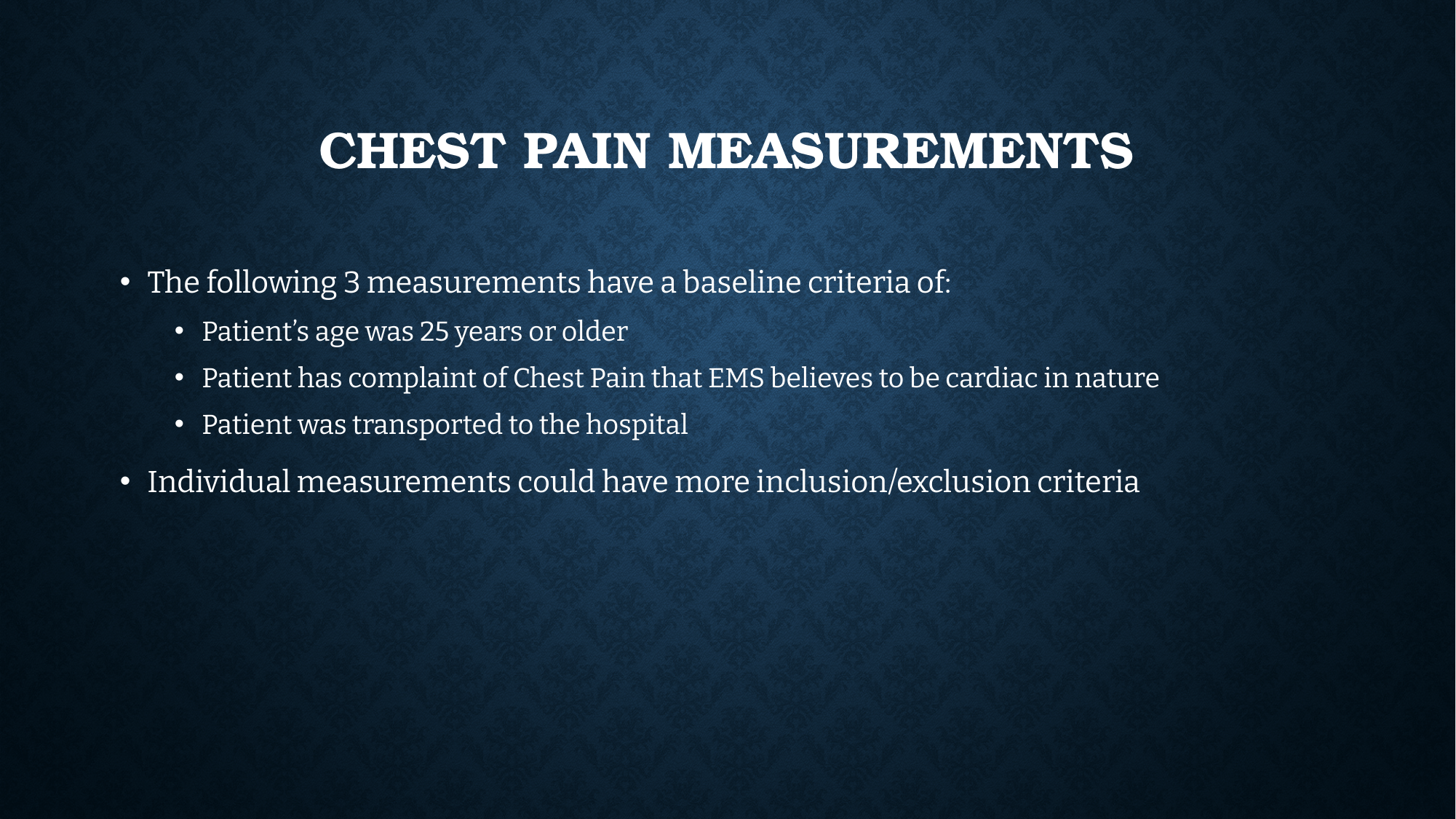

# Chest pain measurements
The following 3 measurements have a baseline criteria of:
Patient’s age was 25 years or older
Patient has complaint of Chest Pain that EMS believes to be cardiac in nature
Patient was transported to the hospital
Individual measurements could have more inclusion/exclusion criteria